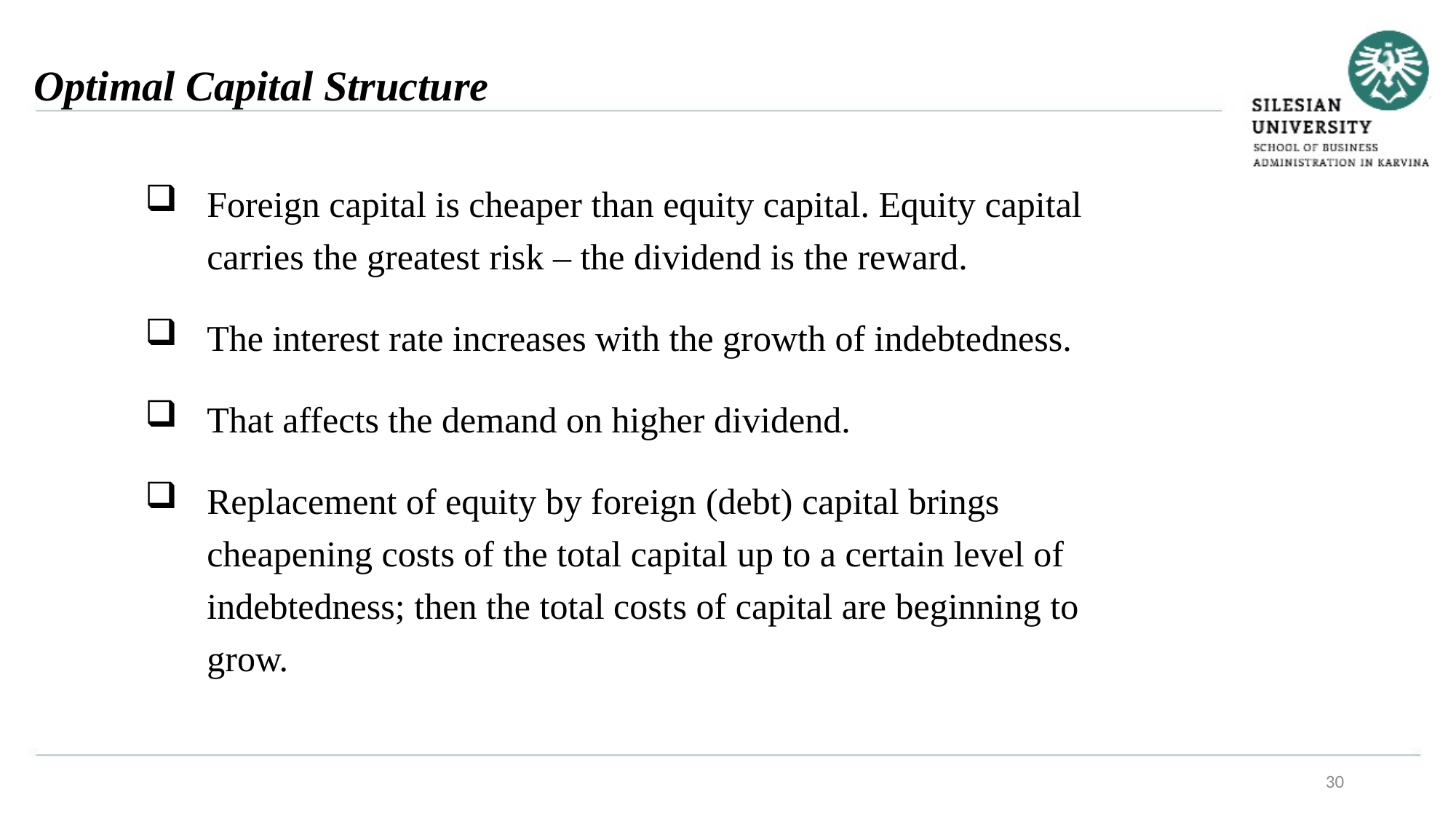

Optimal Capital Structure

Foreign capital is cheaper than equity capital. Equity capital carries the greatest risk – the dividend is the reward.
The interest rate increases with the growth of indebtedness.
That affects the demand on higher dividend.
Replacement of equity by foreign (debt) capital brings cheapening costs of the total capital up to a certain level of indebtedness; then the total costs of capital are beginning to grow.
30